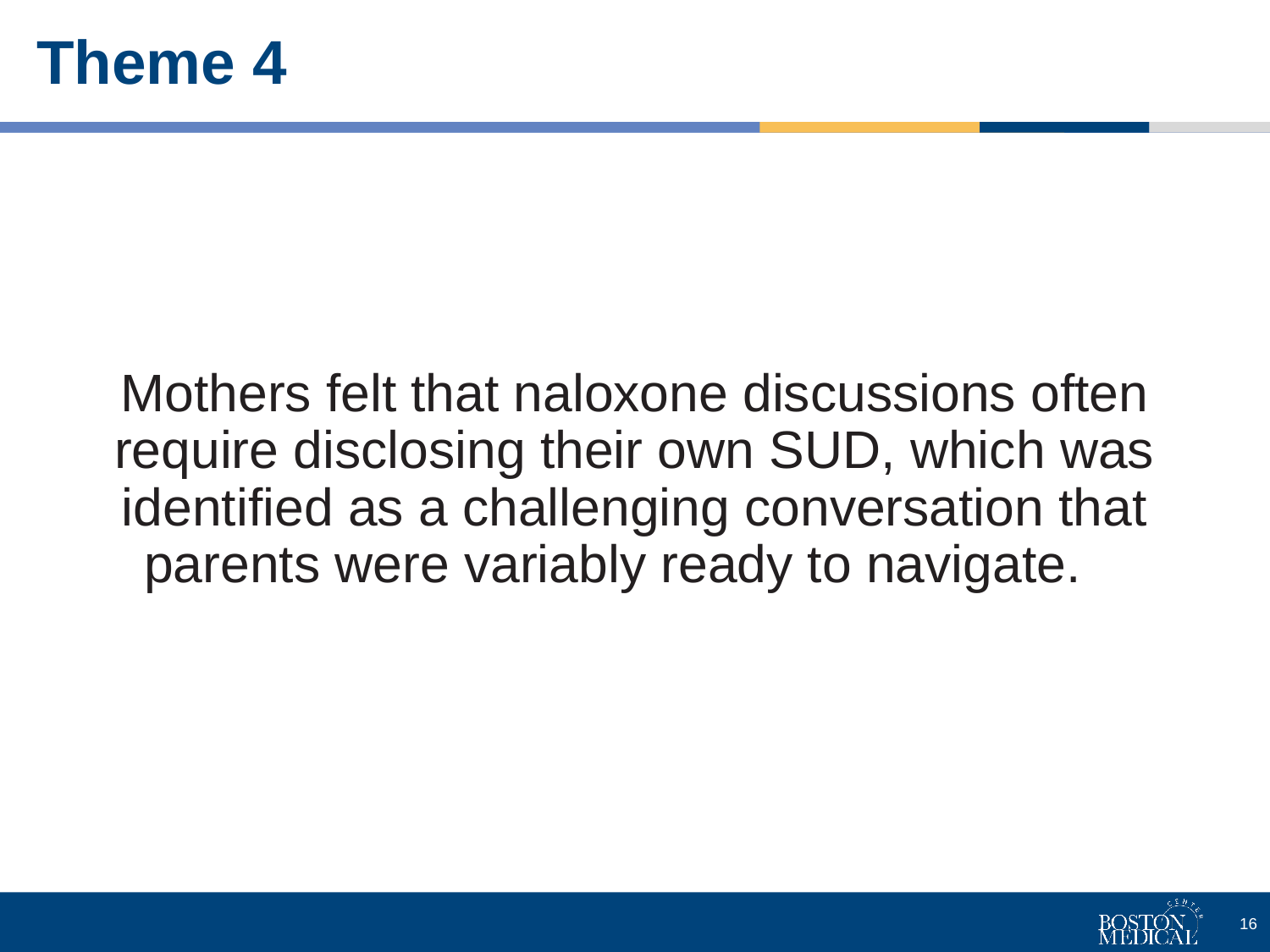

# Theme 4

Mothers felt that naloxone discussions often require disclosing their own SUD, which was identified as a challenging conversation that parents were variably ready to navigate.